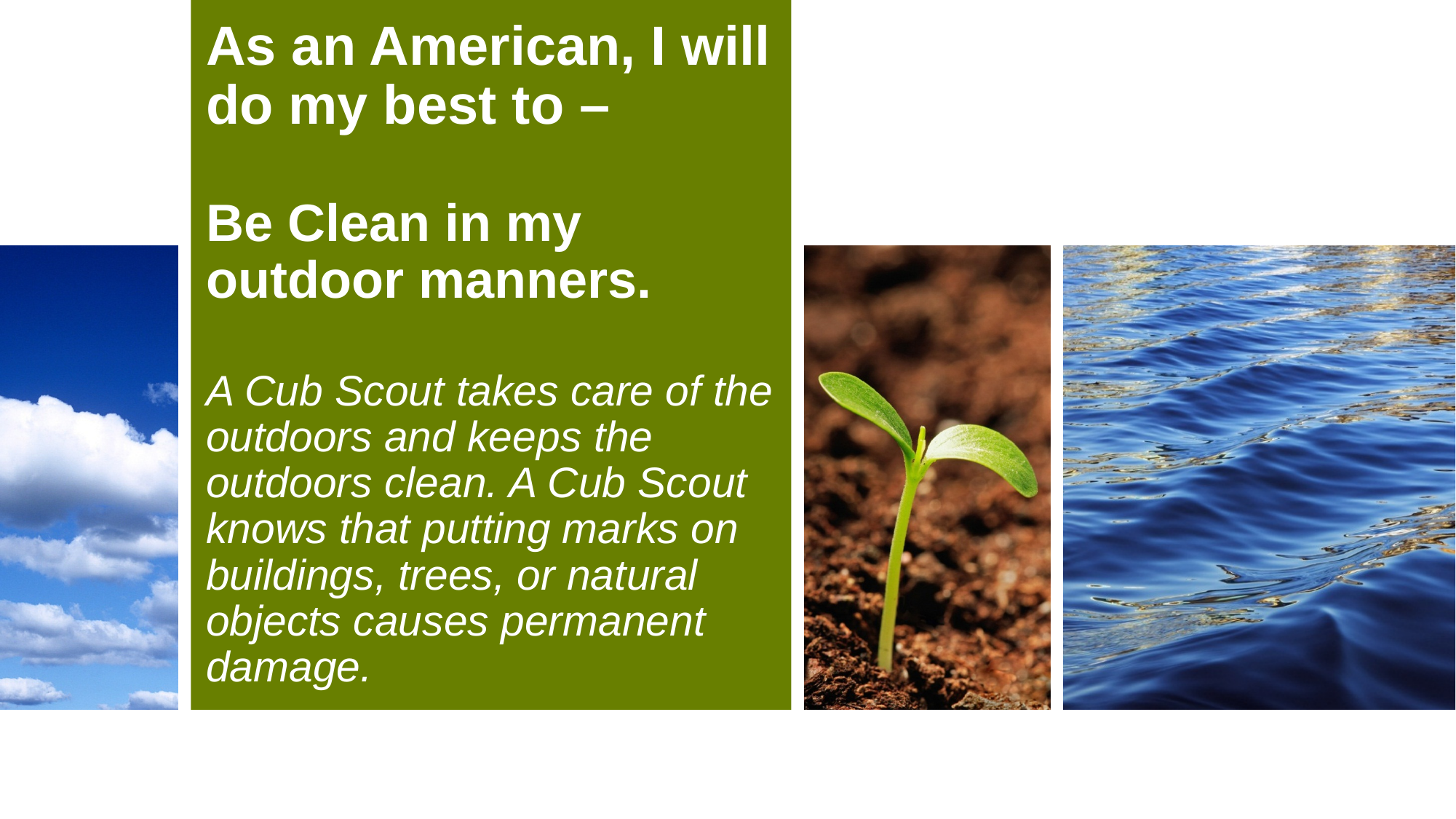

# As an American, I will do my best to – Be Clean in my outdoor manners. A Cub Scout takes care of the outdoors and keeps the outdoors clean. A Cub Scout knows that putting marks on buildings, trees, or natural objects causes permanent damage.